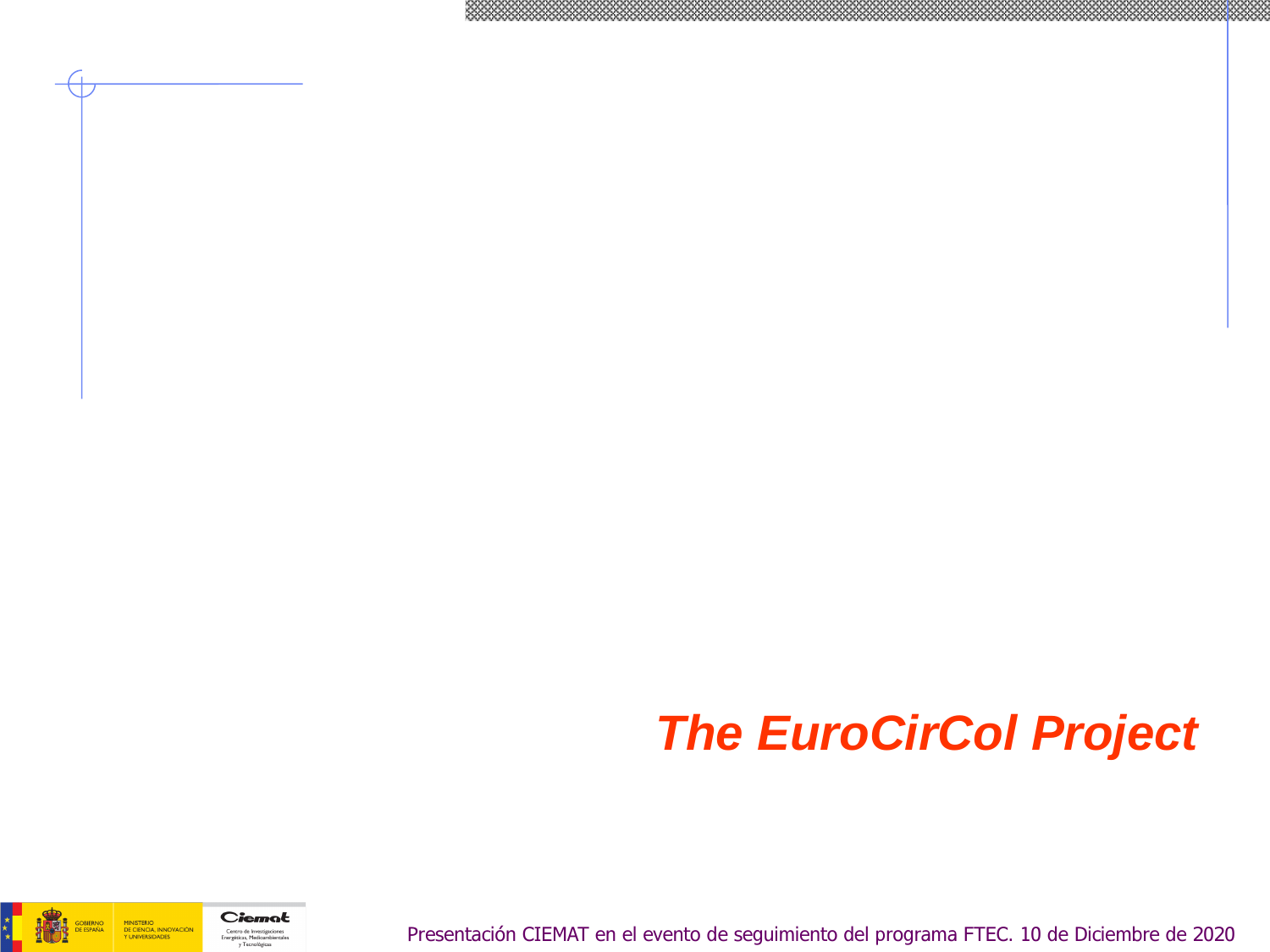

The EuroCirCol Project
Presentación CIEMAT en el evento de seguimiento del programa FTEC. 10 de Diciembre de 2020